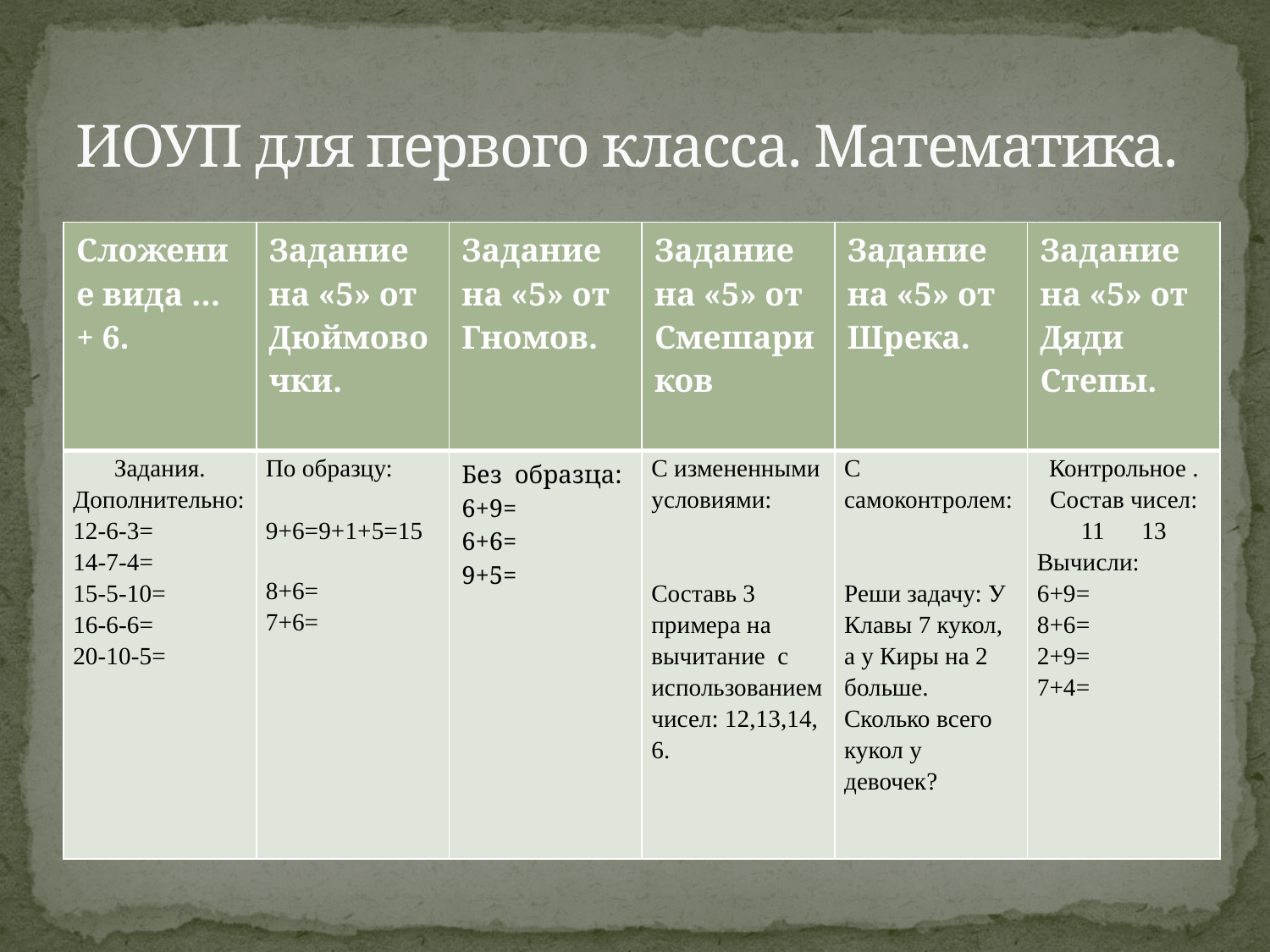

# ИОУП для первого класса. Математика.
| Сложение вида … + 6. | Задание на «5» от Дюймово чки. | Задание на «5» от Гномов. | Задание на «5» от Смешари ков | Задание на «5» от Шрека. | Задание на «5» от Дяди Степы. |
| --- | --- | --- | --- | --- | --- |
| Задания. Дополнительно: 12-6-3= 14-7-4= 15-5-10= 16-6-6= 20-10-5= | По образцу: 9+6=9+1+5=15 8+6= 7+6= | Без образца: 6+9= 6+6= 9+5= | С измененными условиями: Составь 3 примера на вычитание с использованием чисел: 12,13,14, 6. | С самоконтролем: Реши задачу: У Клавы 7 кукол, а у Киры на 2 больше. Сколько всего кукол у девочек? | Контрольное . Состав чисел: 11 13 Вычисли: 6+9= 8+6= 2+9= 7+4= |